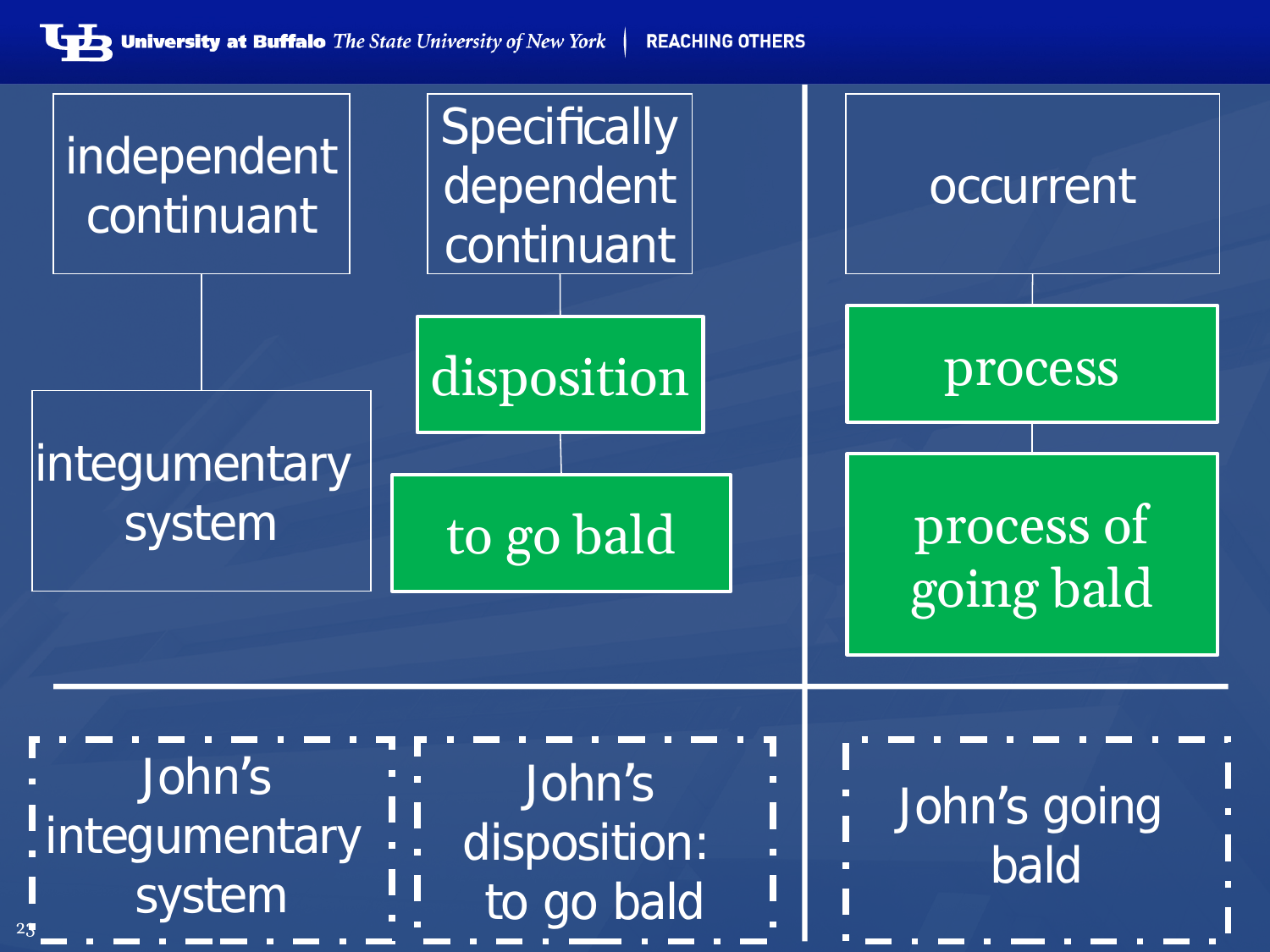

independent
continuant
Specifically
dependent
continuant

occurrent

process
disposition
integumentary
system
process of going bald
to go bald

John’s
disposition:
to go bald
John’s
integumentary
system

John’s going
bald